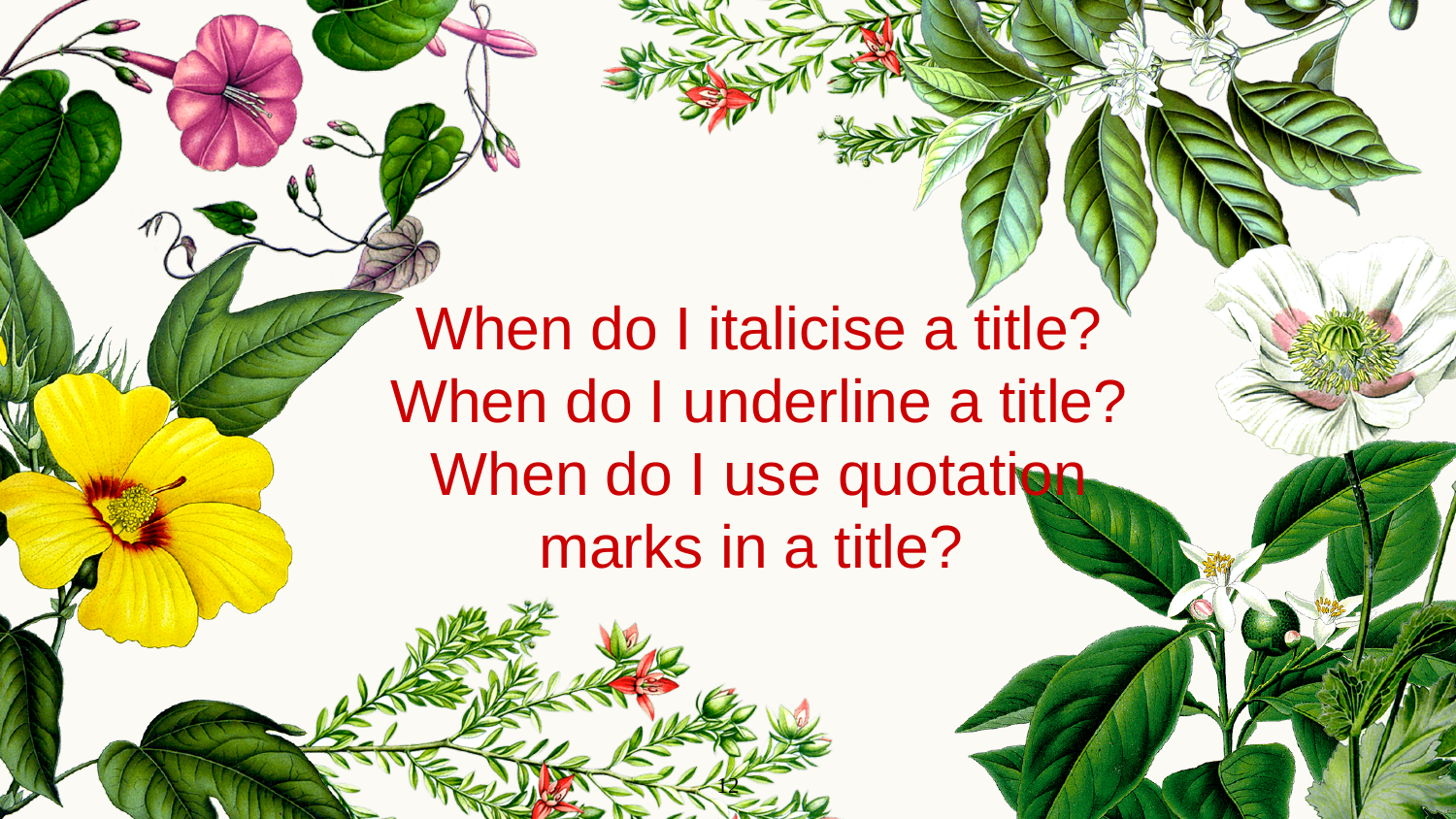

When do I italicise a title? When do I underline a title? When do I use quotation marks in a title?
12